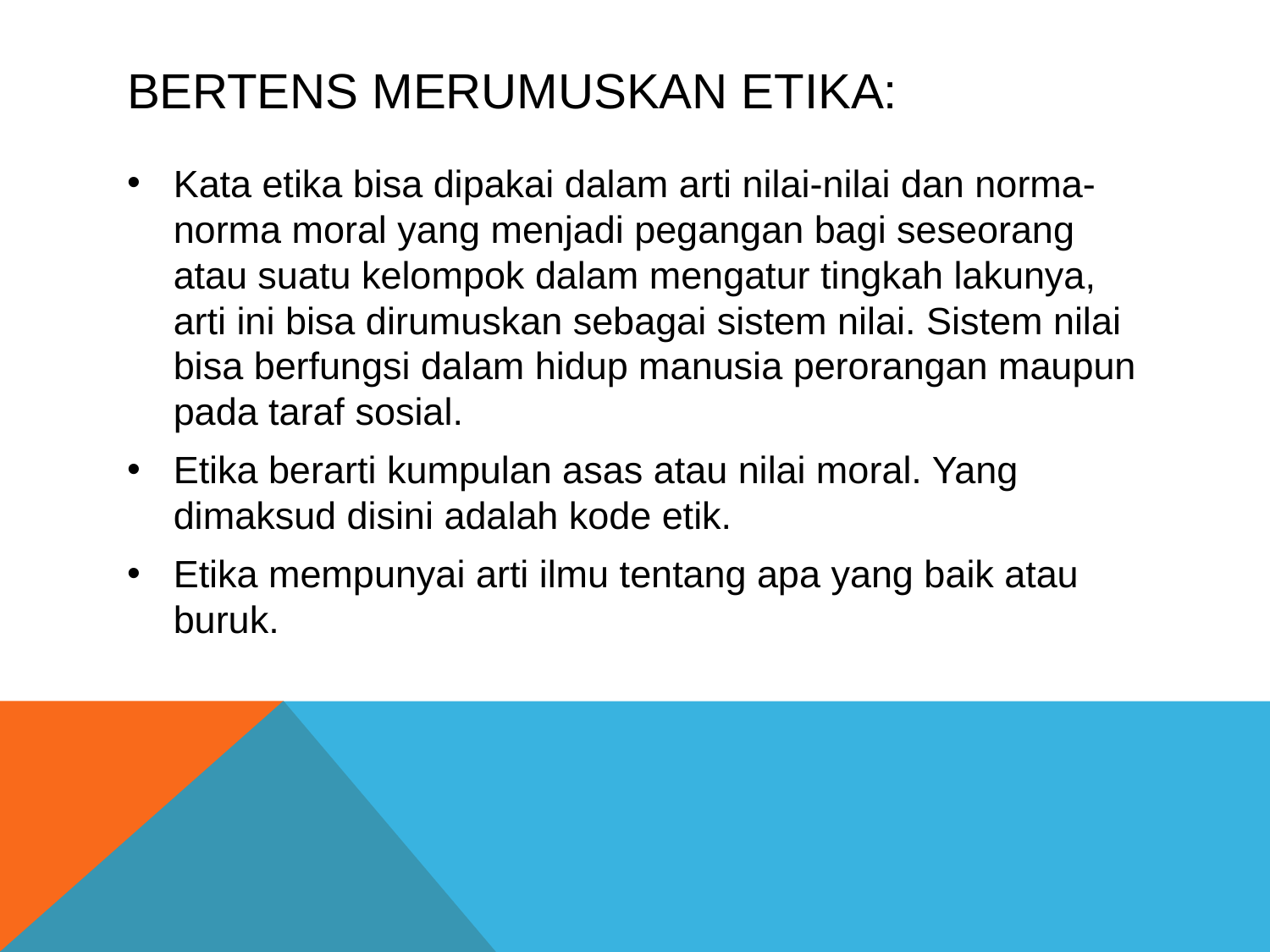

# Bertens merumuskan etika:
Kata etika bisa dipakai dalam arti nilai-nilai dan norma- norma moral yang menjadi pegangan bagi seseorang atau suatu kelompok dalam mengatur tingkah lakunya, arti ini bisa dirumuskan sebagai sistem nilai. Sistem nilai bisa berfungsi dalam hidup manusia perorangan maupun pada taraf sosial.
Etika berarti kumpulan asas atau nilai moral. Yang dimaksud disini adalah kode etik.
Etika mempunyai arti ilmu tentang apa yang baik atau buruk.